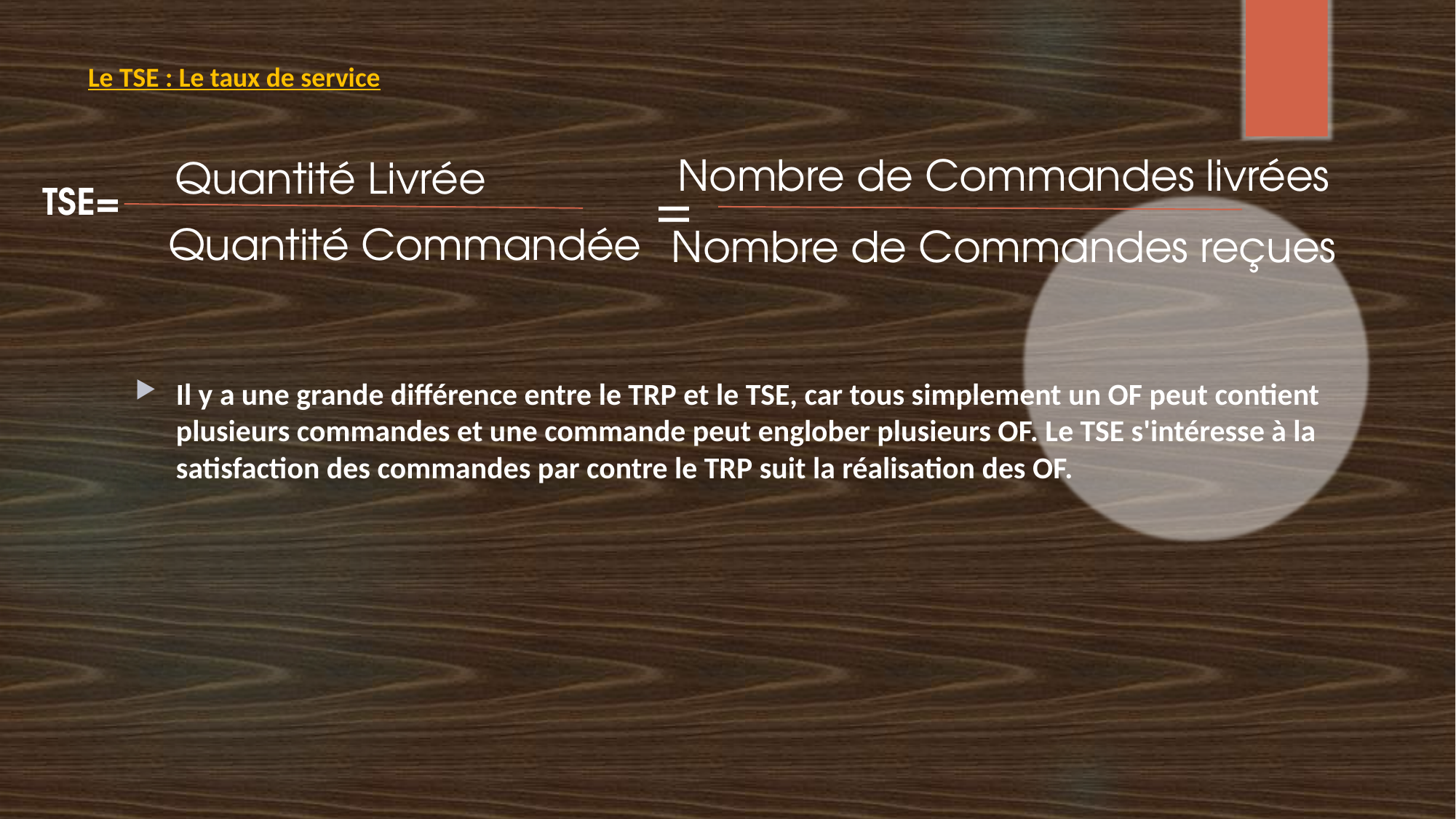

# Le TSE : Le taux de service
Nombre de Commandes livrées
Quantité Livrée
=
TSE=
Quantité Commandée
Nombre de Commandes reçues
Il y a une grande différence entre le TRP et le TSE, car tous simplement un OF peut contient plusieurs commandes et une commande peut englober plusieurs OF. Le TSE s'intéresse à la satisfaction des commandes par contre le TRP suit la réalisation des OF.